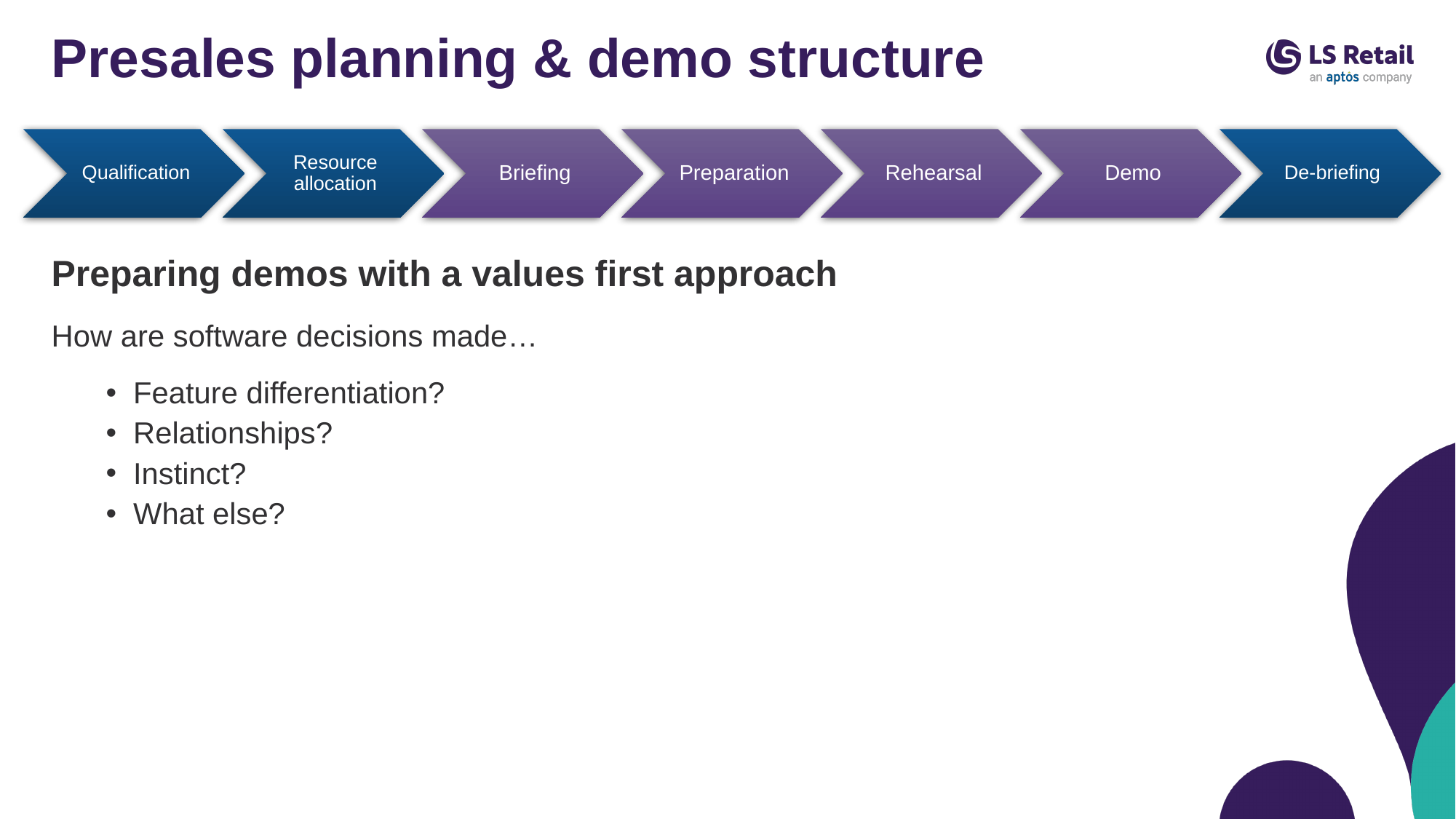

# Presales planning & demo structure
Qualification
Resource allocation
Briefing
Preparation
Rehearsal
Demo
De-briefing
Preparing demos with a values first approach
How are software decisions made…
Feature differentiation?
Relationships?
Instinct?
What else?